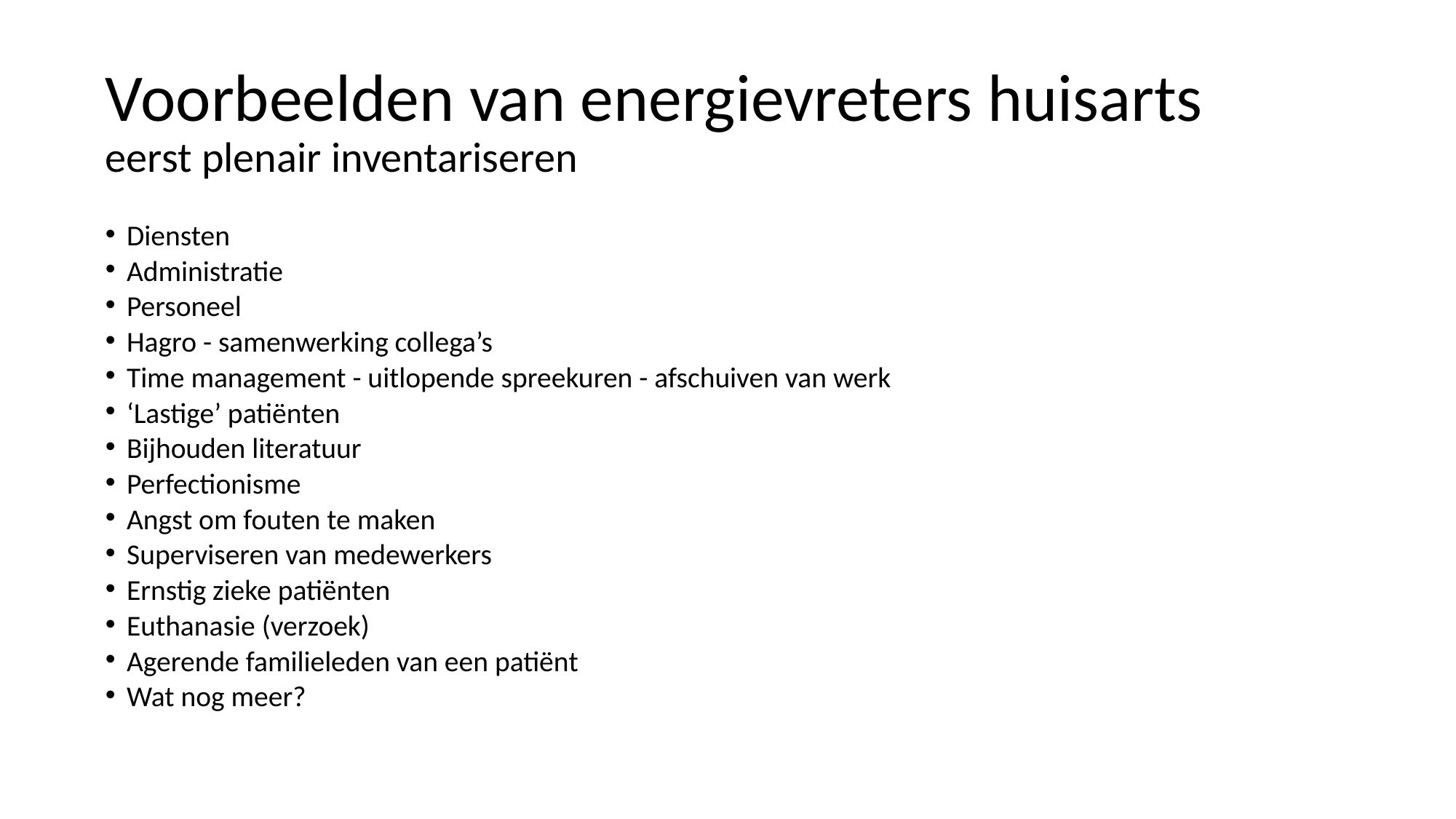

# Voorbeelden van energievreters huisarts eerst plenair inventariseren
Diensten
Administratie
Personeel
Hagro - samenwerking collega’s
Time management - uitlopende spreekuren - afschuiven van werk
‘Lastige’ patiënten
Bijhouden literatuur
Perfectionisme
Angst om fouten te maken
Superviseren van medewerkers
Ernstig zieke patiënten
Euthanasie (verzoek)
Agerende familieleden van een patiënt
Wat nog meer?